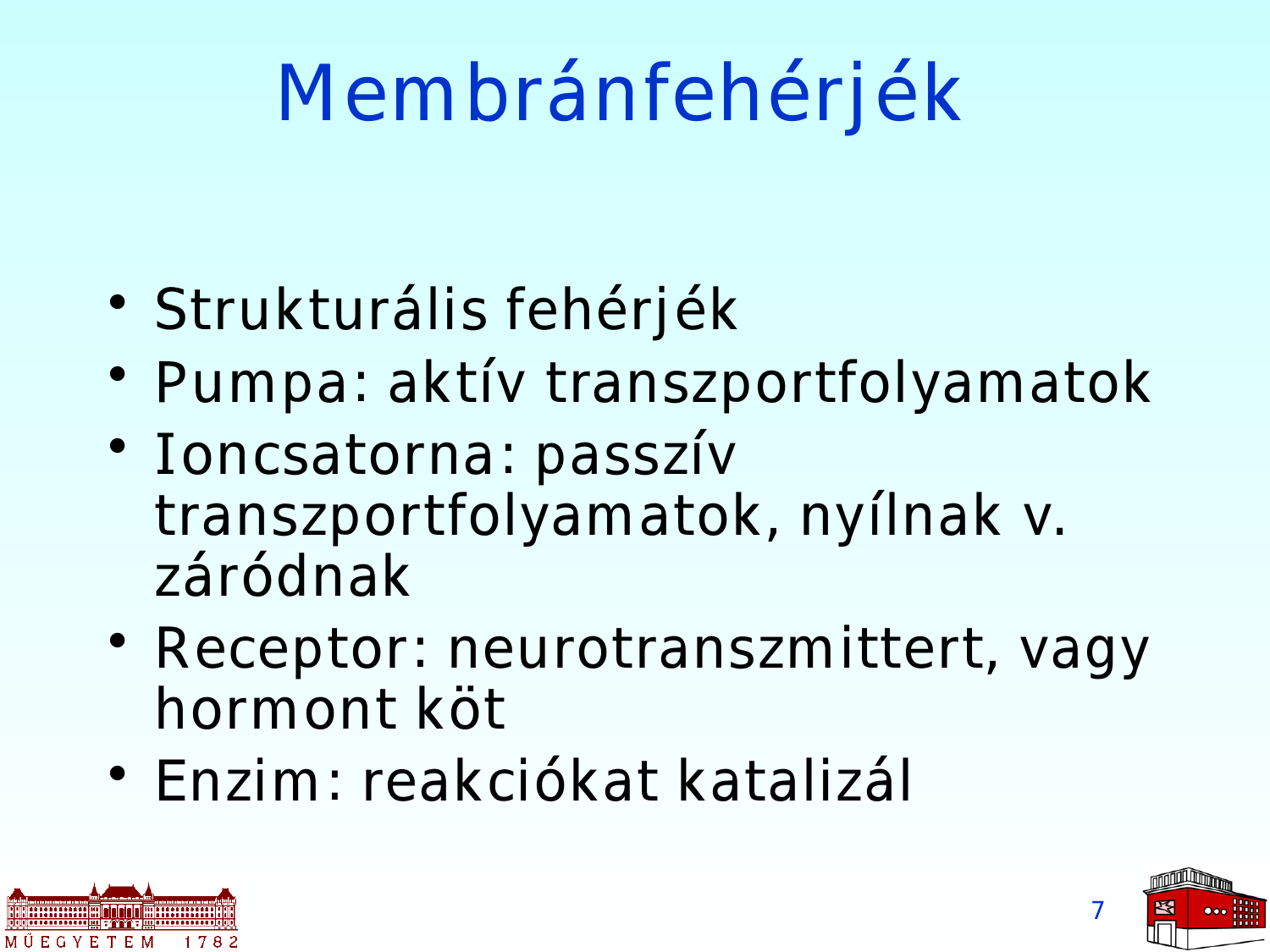

# Membránfehérjék
Strukturális fehérjék
Pumpa: aktív transzportfolyamatok
Ioncsatorna: passzív transzportfolyamatok, nyílnak v. záródnak
Receptor: neurotranszmittert, vagy hormont köt
Enzim: reakciókat katalizál
7